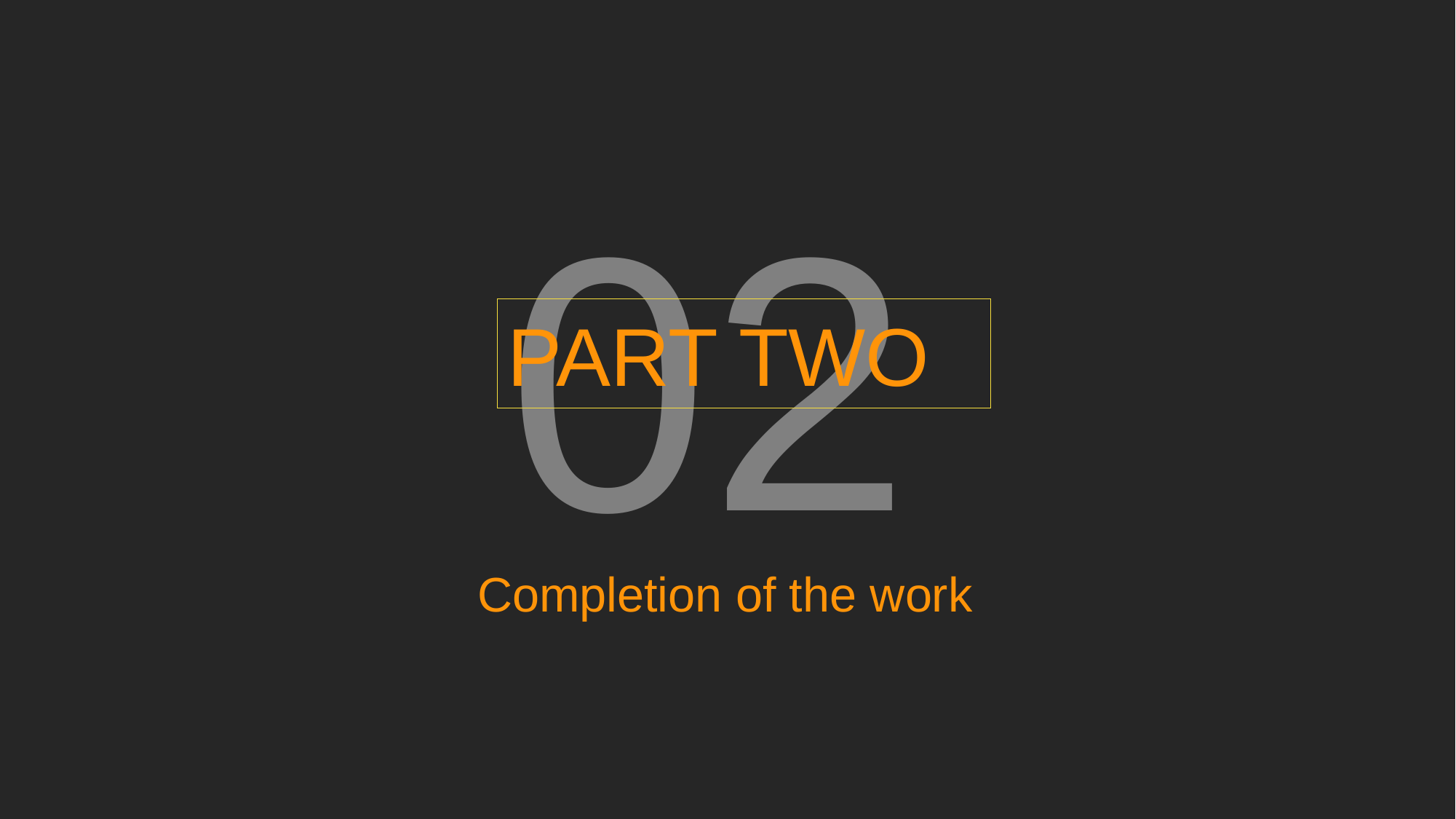

02
PART TWO
Completion of the work